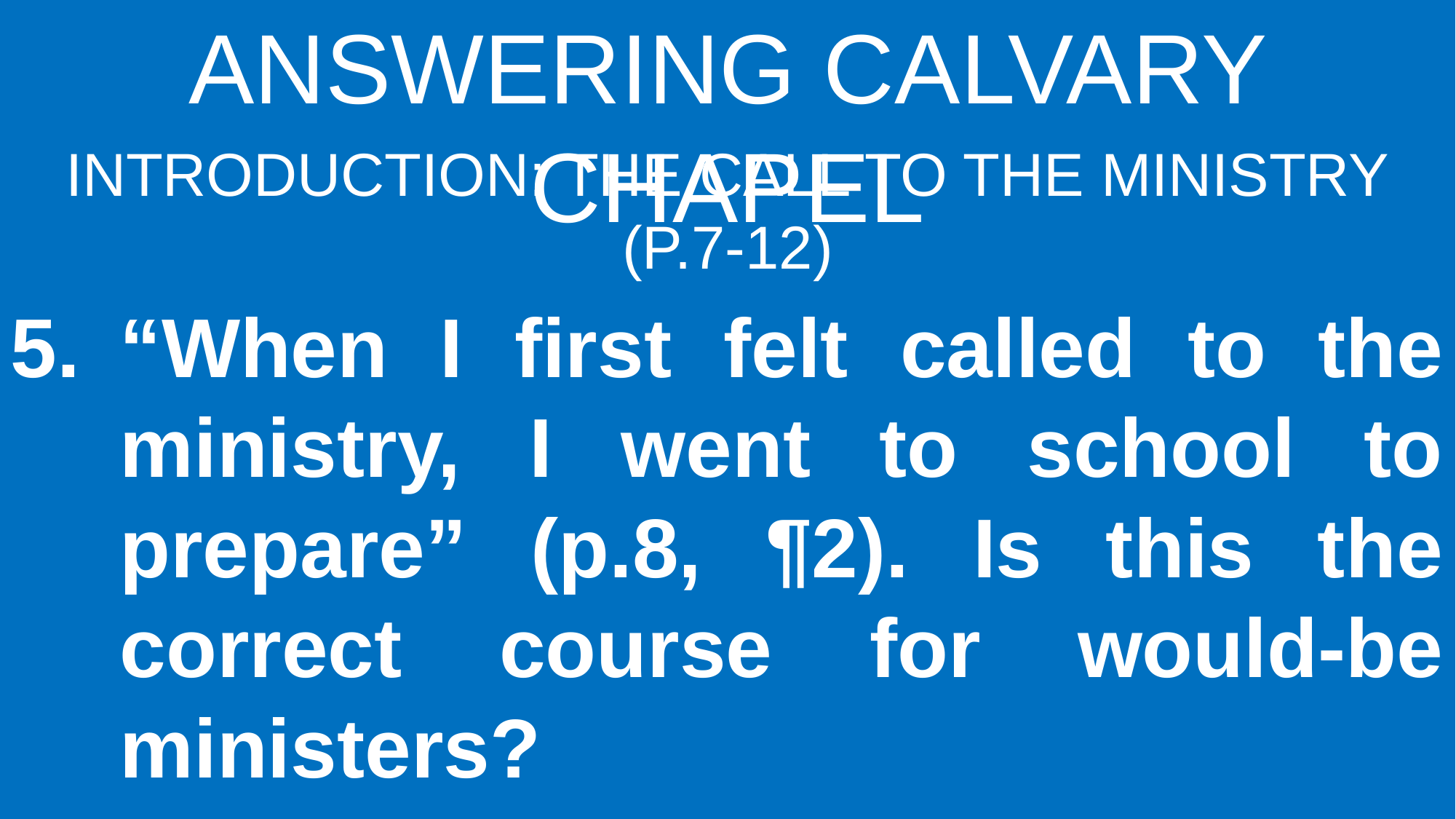

Answering Calvary Chapel
Introduction: The Call to the Ministry
(p.7-12)
“When I first felt called to the ministry, I went to school to prepare” (p.8, ¶2). Is this the correct course for would-be ministers?